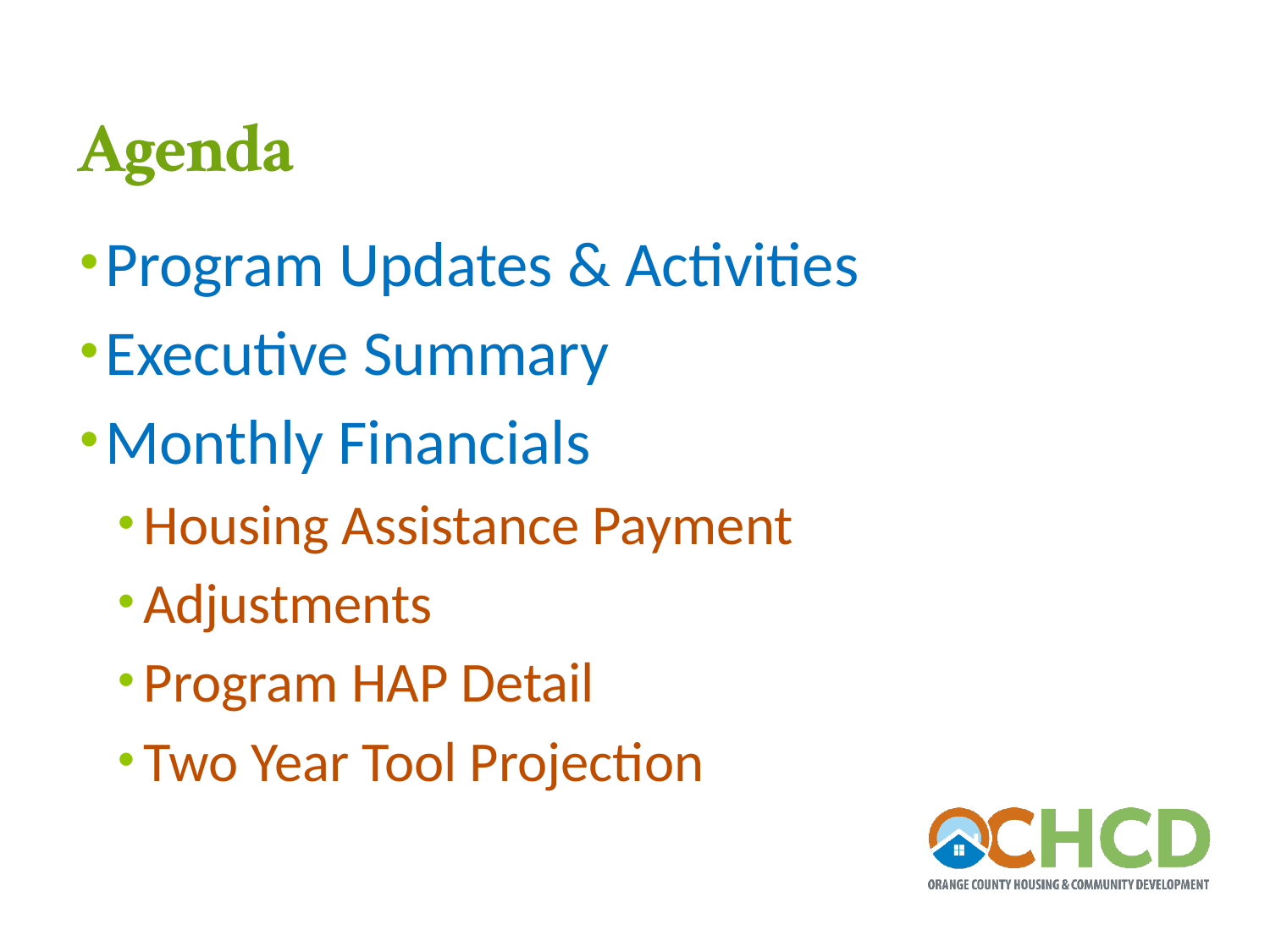

# Agenda
Program Updates & Activities
Executive Summary
Monthly Financials
Housing Assistance Payment
Adjustments
Program HAP Detail
Two Year Tool Projection